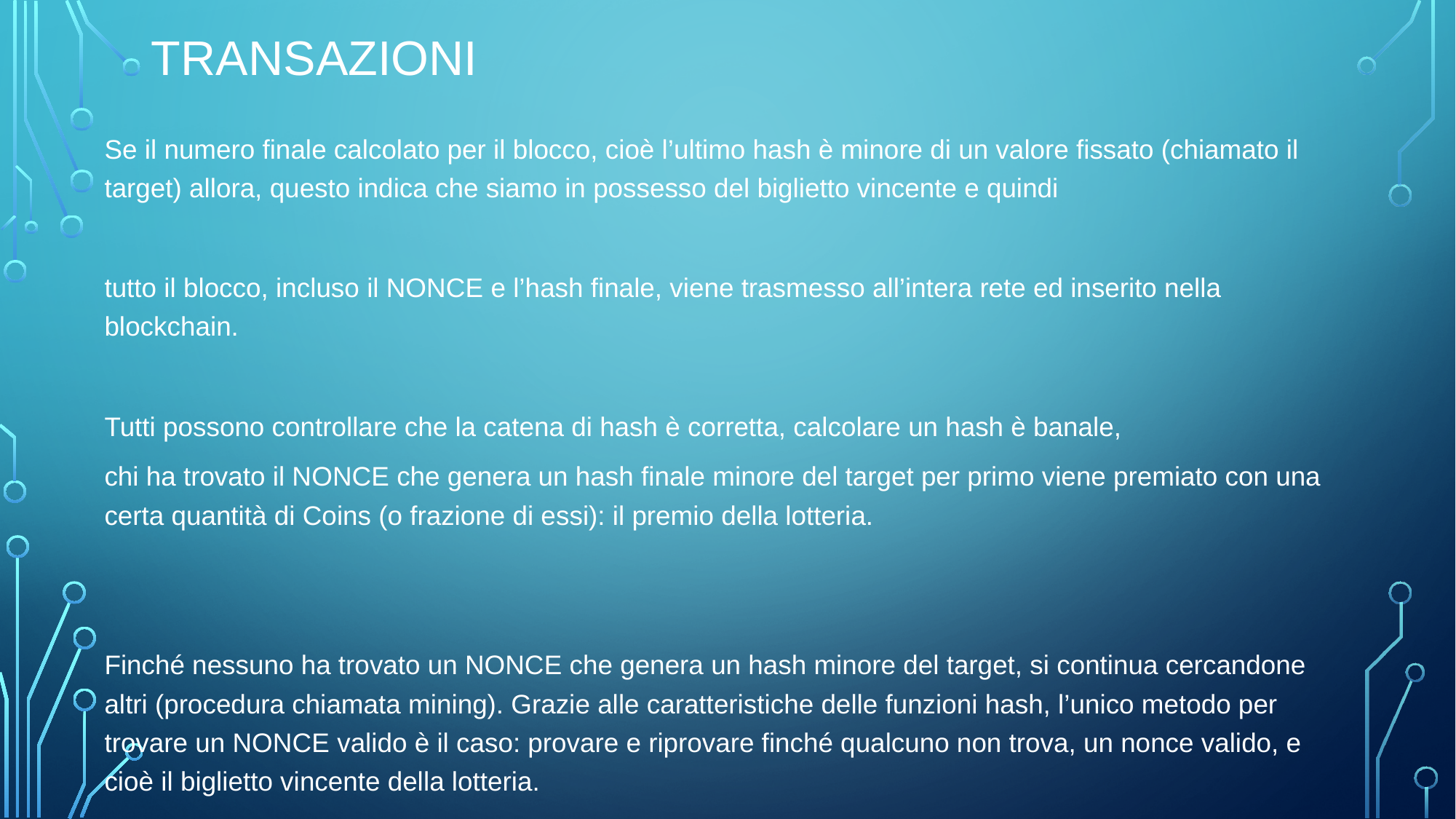

# Transazioni
Se il numero finale calcolato per il blocco, cioè l’ultimo hash è minore di un valore fissato (chiamato il target) allora, questo indica che siamo in possesso del biglietto vincente e quindi

tutto il blocco, incluso il NONCE e l’hash finale, viene trasmesso all’intera rete ed inserito nella blockchain.

Tutti possono controllare che la catena di hash è corretta, calcolare un hash è banale,
chi ha trovato il NONCE che genera un hash finale minore del target per primo viene premiato con una certa quantità di Coins (o frazione di essi): il premio della lotteria.

Finché nessuno ha trovato un NONCE che genera un hash minore del target, si continua cercandone altri (procedura chiamata mining). Grazie alle caratteristiche delle funzioni hash, l’unico metodo per trovare un NONCE valido è il caso: provare e riprovare finché qualcuno non trova, un nonce valido, e cioè il biglietto vincente della lotteria.